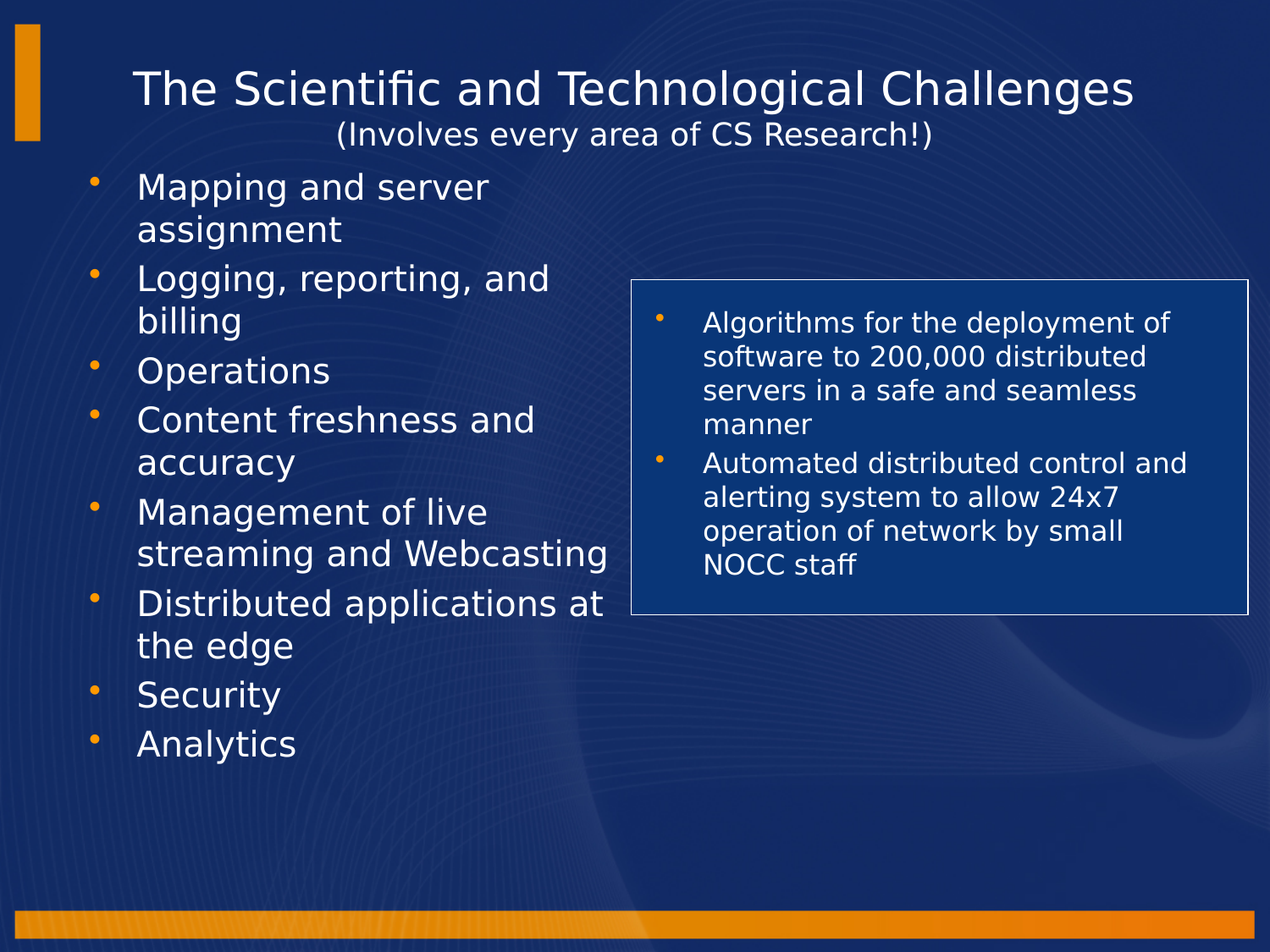

# The Scientific and Technological Challenges (Involves every area of CS Research!)
Mapping and server assignment
Logging, reporting, and billing
Operations
Content freshness and accuracy
Management of live streaming and Webcasting
Distributed applications at the edge
Security
Analytics

Algorithms for the deployment of software to 200,000 distributed servers in a safe and seamless manner
Automated distributed control and alerting system to allow 24x7 operation of network by small NOCC staff